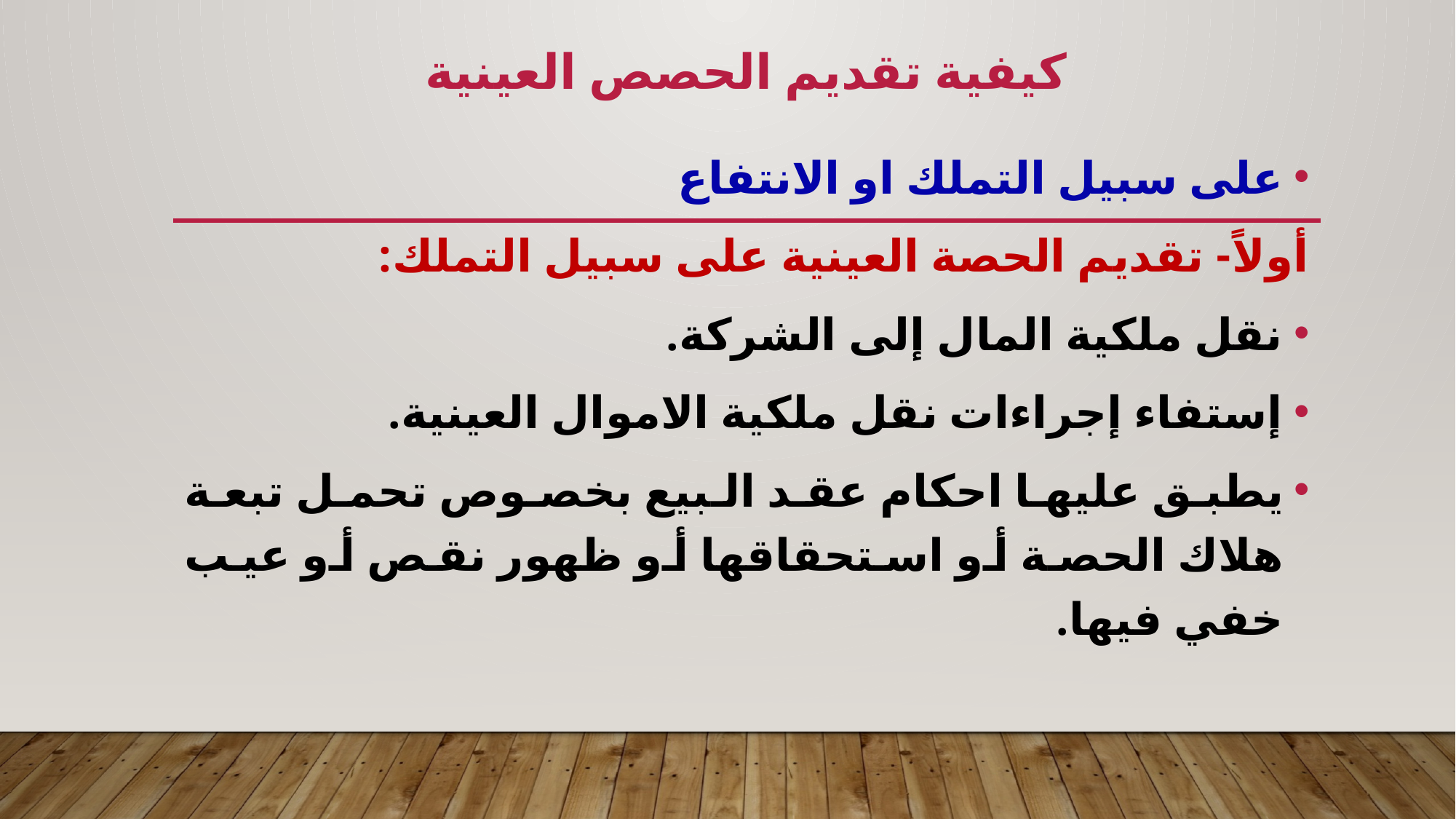

# كيفية تقديم الحصص العينية
على سبيل التملك او الانتفاع
أولاً- تقديم الحصة العينية على سبيل التملك:
نقل ملكية المال إلى الشركة.
إستفاء إجراءات نقل ملكية الاموال العينية.
يطبق عليها احكام عقد البيع بخصوص تحمل تبعة هلاك الحصة أو استحقاقها أو ظهور نقص أو عيب خفي فيها.